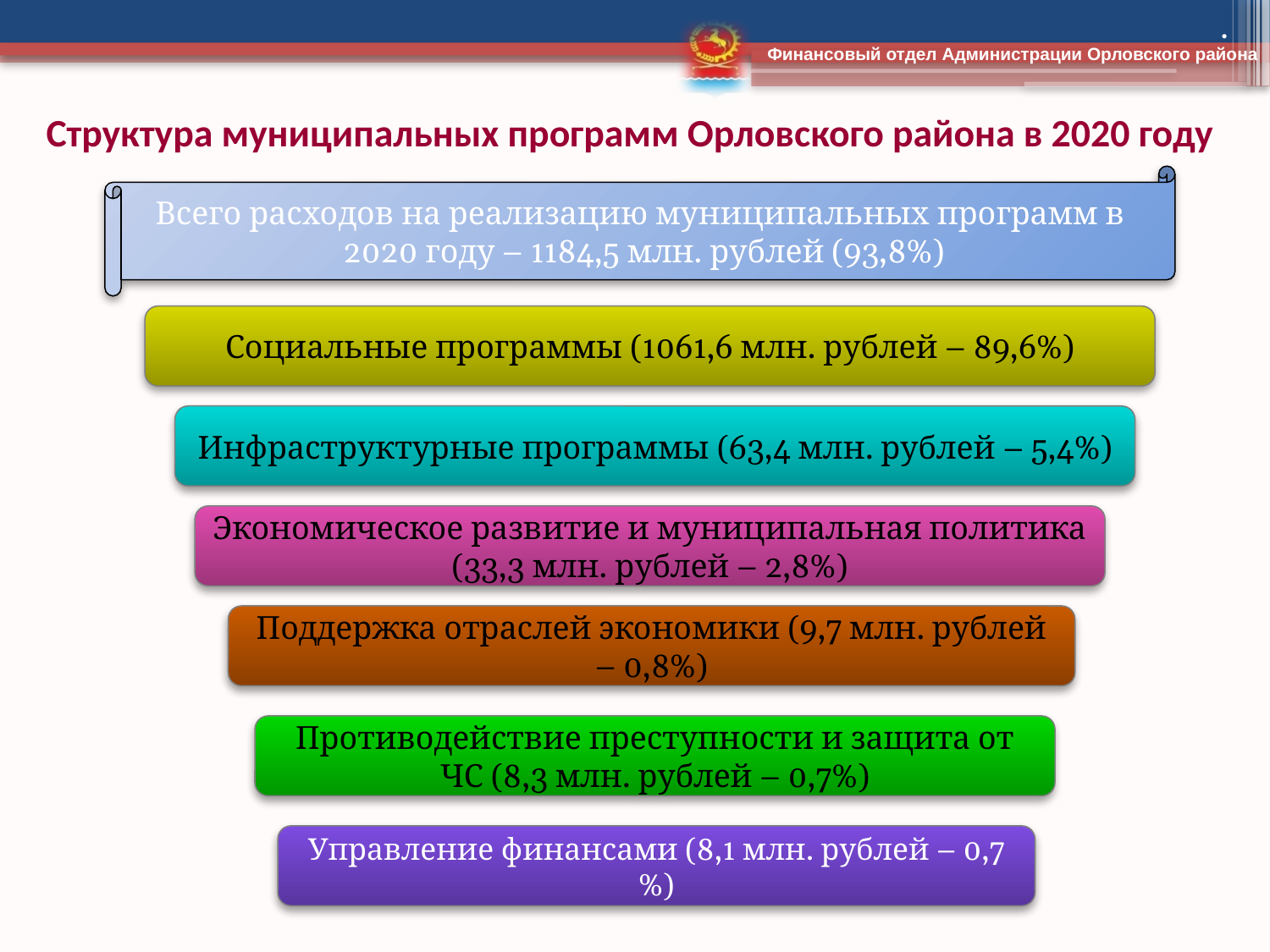

.
# Структура муниципальных программ Орловского района в 2020 году
Всего расходов на реализацию муниципальных программ в  2020 году – 1184,5 млн. рублей (93,8%)
Социальные программы (1061,6 млн. рублей – 89,6%)
Инфраструктурные программы (63,4 млн. рублей – 5,4%)
Экономическое развитие и муниципальная политика (33,3 млн. рублей – 2,8%)
Поддержка отраслей экономики (9,7 млн. рублей – 0,8%)
Противодействие преступности и защита от ЧС (8,3 млн. рублей – 0,7%)
Управление финансами (8,1 млн. рублей – 0,7 %)